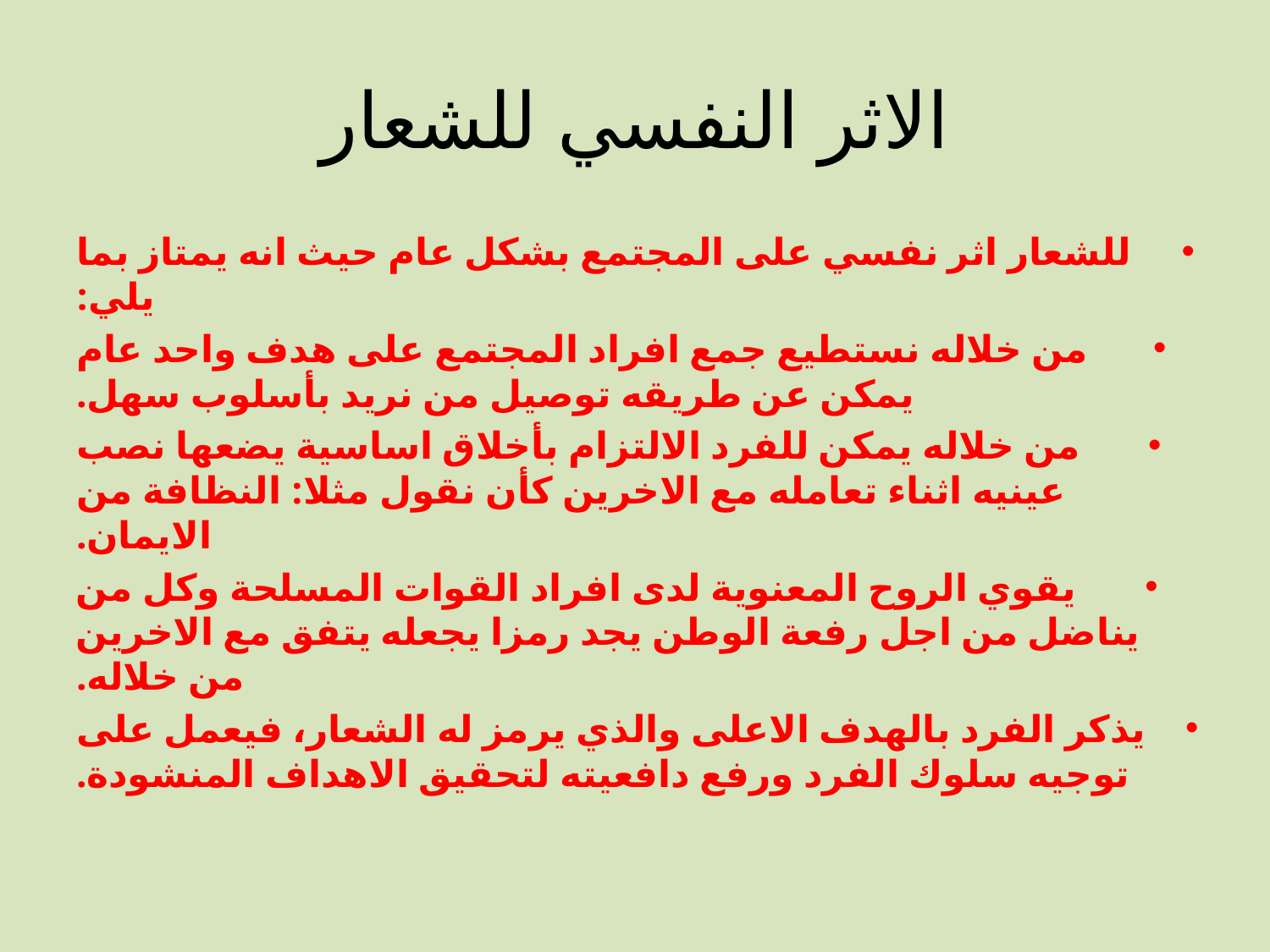

# الاثر النفسي للشعار
للشعار اثر نفسي على المجتمع بشكل عام حيث انه يمتاز بما يلي:
من خلاله نستطيع جمع افراد المجتمع على هدف واحد عام يمكن عن طريقه توصيل من نريد بأسلوب سهل.
من خلاله يمكن للفرد الالتزام بأخلاق اساسية يضعها نصب عينيه اثناء تعامله مع الاخرين كأن نقول مثلا: النظافة من الايمان.
يقوي الروح المعنوية لدى افراد القوات المسلحة وكل من يناضل من اجل رفعة الوطن يجد رمزا يجعله يتفق مع الاخرين من خلاله.
يذكر الفرد بالهدف الاعلى والذي يرمز له الشعار، فيعمل على توجيه سلوك الفرد ورفع دافعيته لتحقيق الاهداف المنشودة.